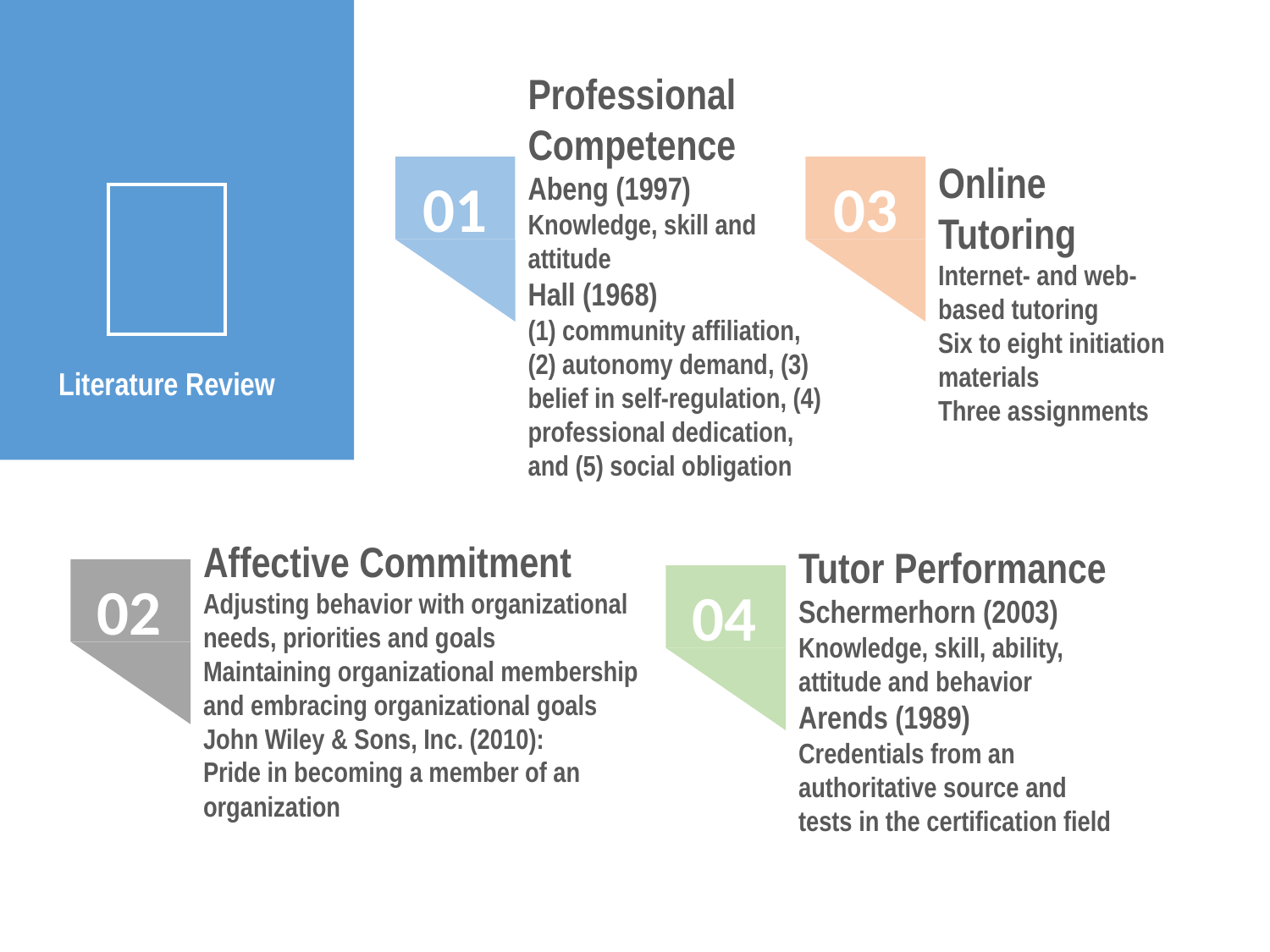

Professional Competence
Abeng (1997)
Knowledge, skill and attitude
Hall (1968)
(1) community affiliation, (2) autonomy demand, (3) belief in self-regulation, (4) professional dedication, and (5) social obligation

Online Tutoring
Internet- and web-based tutoring
Six to eight initiation materials
Three assignments

01
03

Literature Review

Affective Commitment
Adjusting behavior with organizational needs, priorities and goals
Maintaining organizational membership and embracing organizational goals
John Wiley & Sons, Inc. (2010):
Pride in becoming a member of an organization

Tutor Performance
Schermerhorn (2003)
Knowledge, skill, ability, attitude and behavior
Arends (1989)
Credentials from an authoritative source and tests in the certification field
02

04